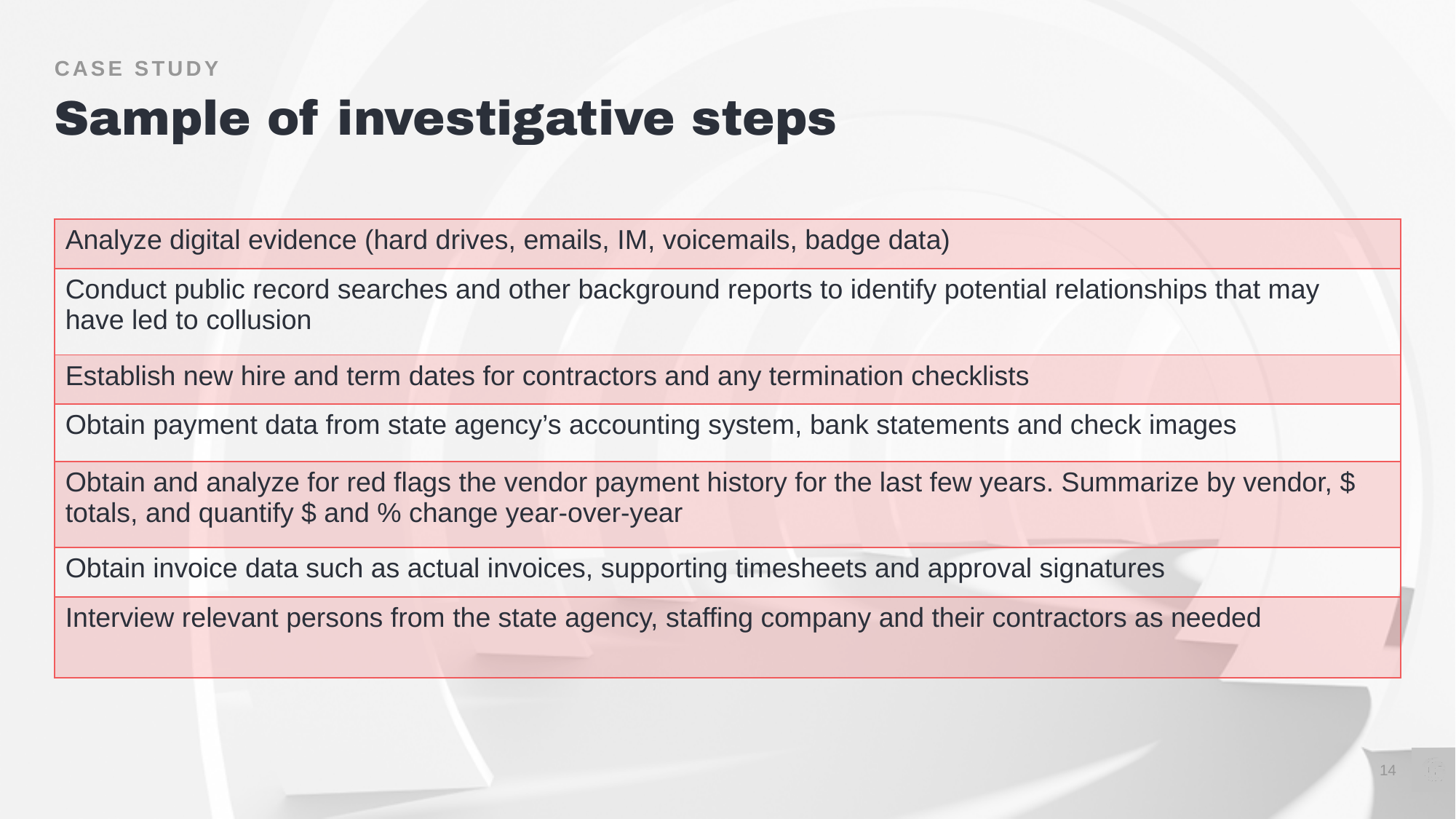

Case study
# Sample of investigative steps
| Analyze digital evidence (hard drives, emails, IM, voicemails, badge data)​ |
| --- |
| Conduct public record searches and other background reports to identify potential relationships that may have led to collusion​ |
| Establish new hire and term dates for contractors and any termination checklists​ |
| Obtain payment data from state agency’s accounting system, bank statements and check images​ |
| Obtain and analyze for red flags the vendor payment history for the last few years. Summarize by vendor, $ totals, and quantify $ and % change year-over-year​ |
| Obtain invoice data such as actual invoices, supporting timesheets and approval signatures​ |
| Interview relevant persons from the state agency, staffing company and their contractors as needed​ |